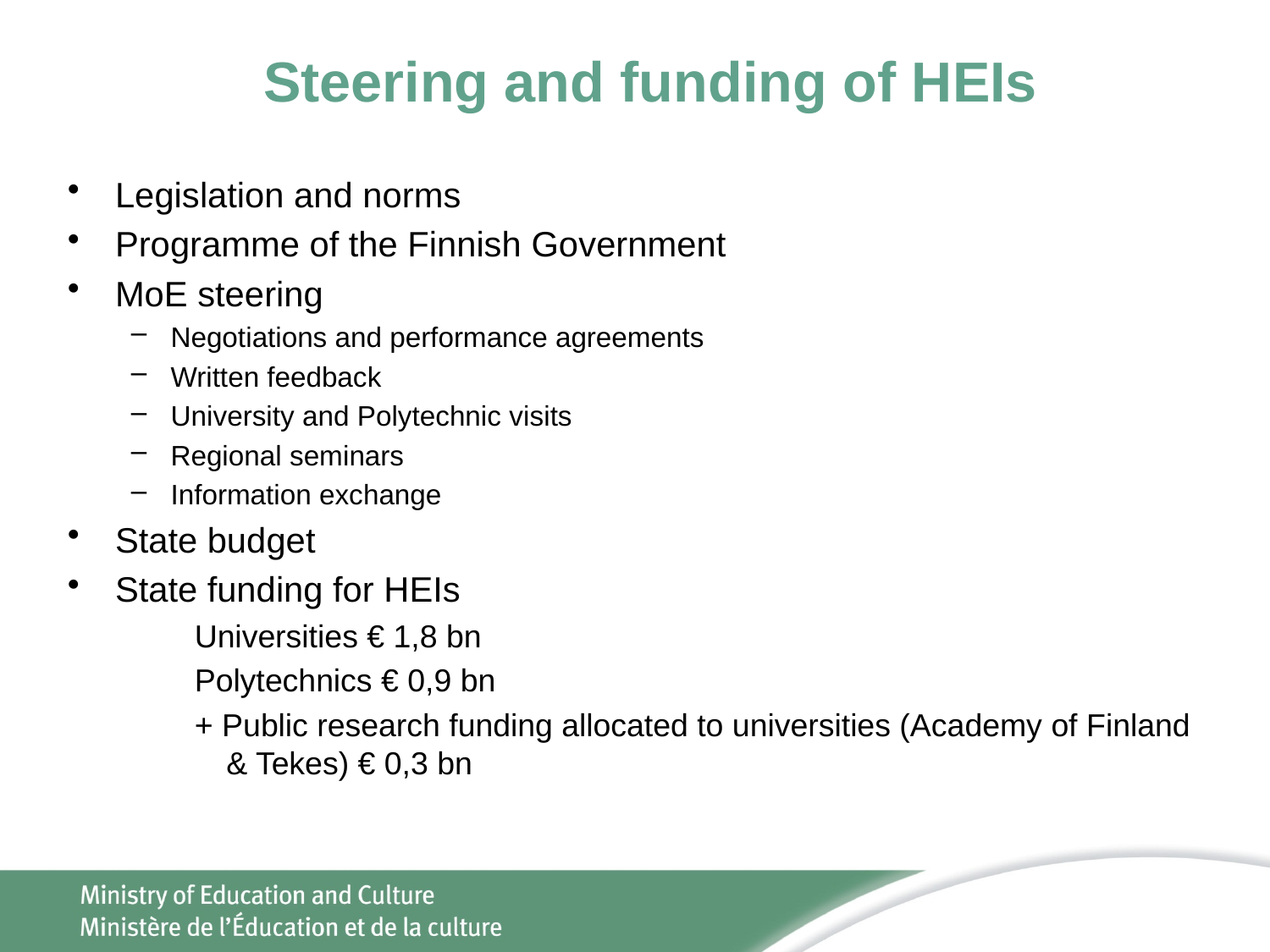

Steering and funding of HEIs
Legislation and norms
Programme of the Finnish Government
MoE steering
Negotiations and performance agreements
Written feedback
University and Polytechnic visits
Regional seminars
Information exchange
State budget
State funding for HEIs
Universities € 1,8 bn
Polytechnics € 0,9 bn
+ Public research funding allocated to universities (Academy of Finland & Tekes) € 0,3 bn